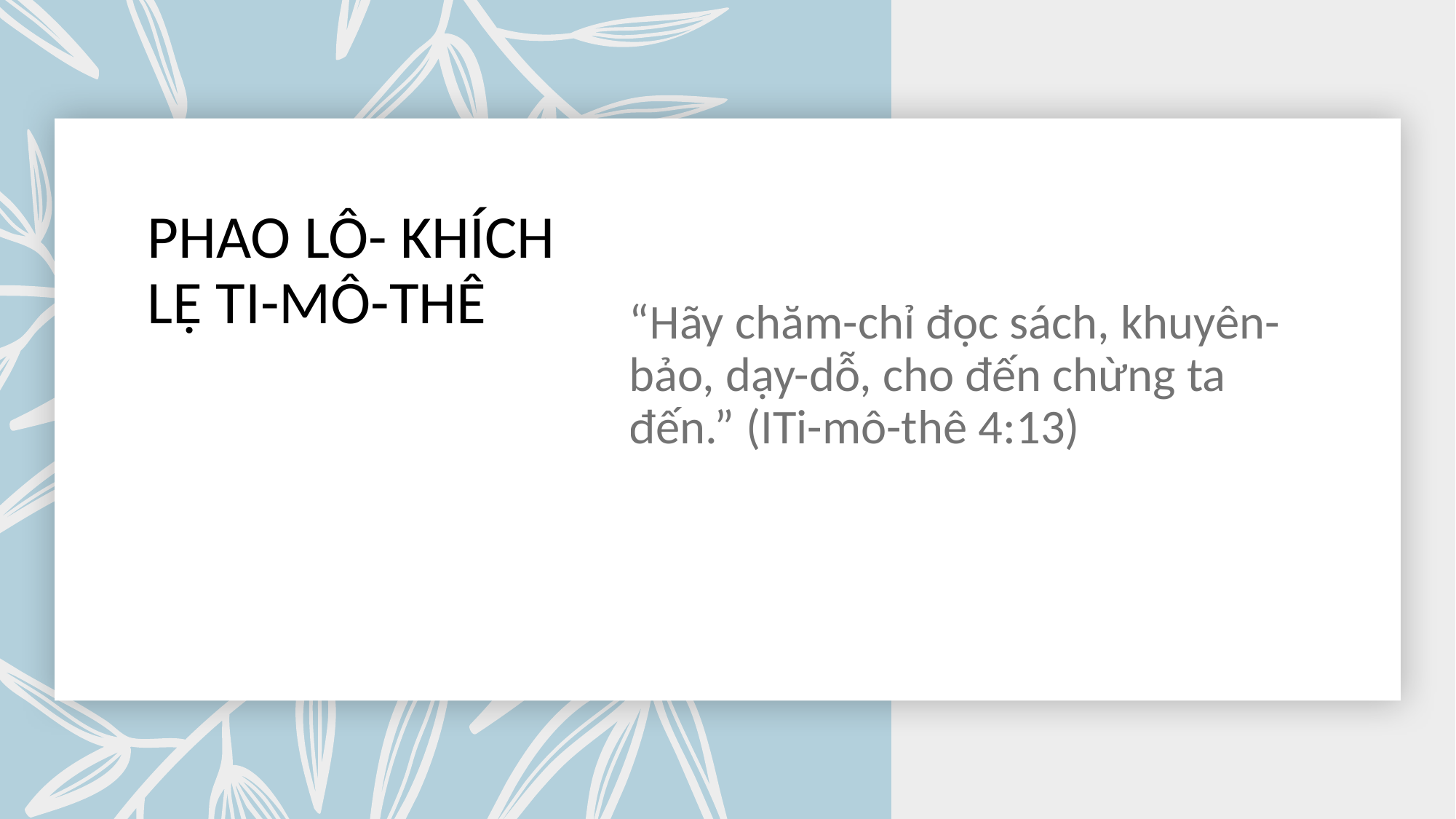

# PHAO LÔ- KHÍCH LỆ TI-MÔ-THÊ
“Hãy chăm-chỉ đọc sách, khuyên-bảo, dạy-dỗ, cho đến chừng ta đến.” (ITi-mô-thê 4:13)